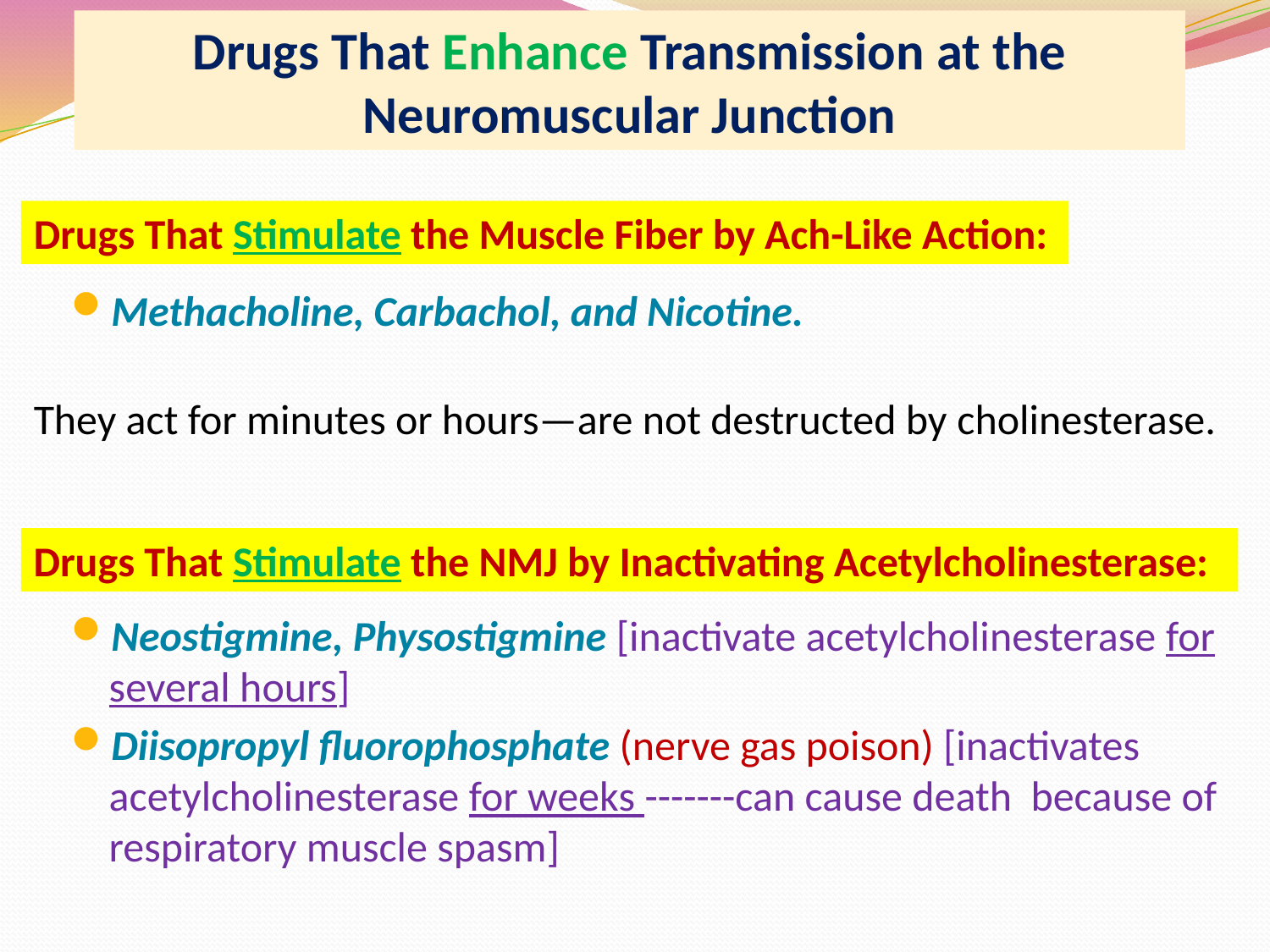

Drugs That Enhance Transmission at the
Neuromuscular Junction

Methacholine, Carbachol, and Nicotine.

They act for minutes or hours—are not destructed by cholinesterase.

Neostigmine, Physostigmine [inactivate acetylcholinesterase for several hours]
Diisopropyl fluorophosphate (nerve gas poison) [inactivates acetylcholinesterase for weeks -------can cause death  because of  respiratory muscle spasm]

Drugs That Stimulate the Muscle Fiber by Ach-Like Action:
Drugs That Stimulate the NMJ by Inactivating Acetylcholinesterase: